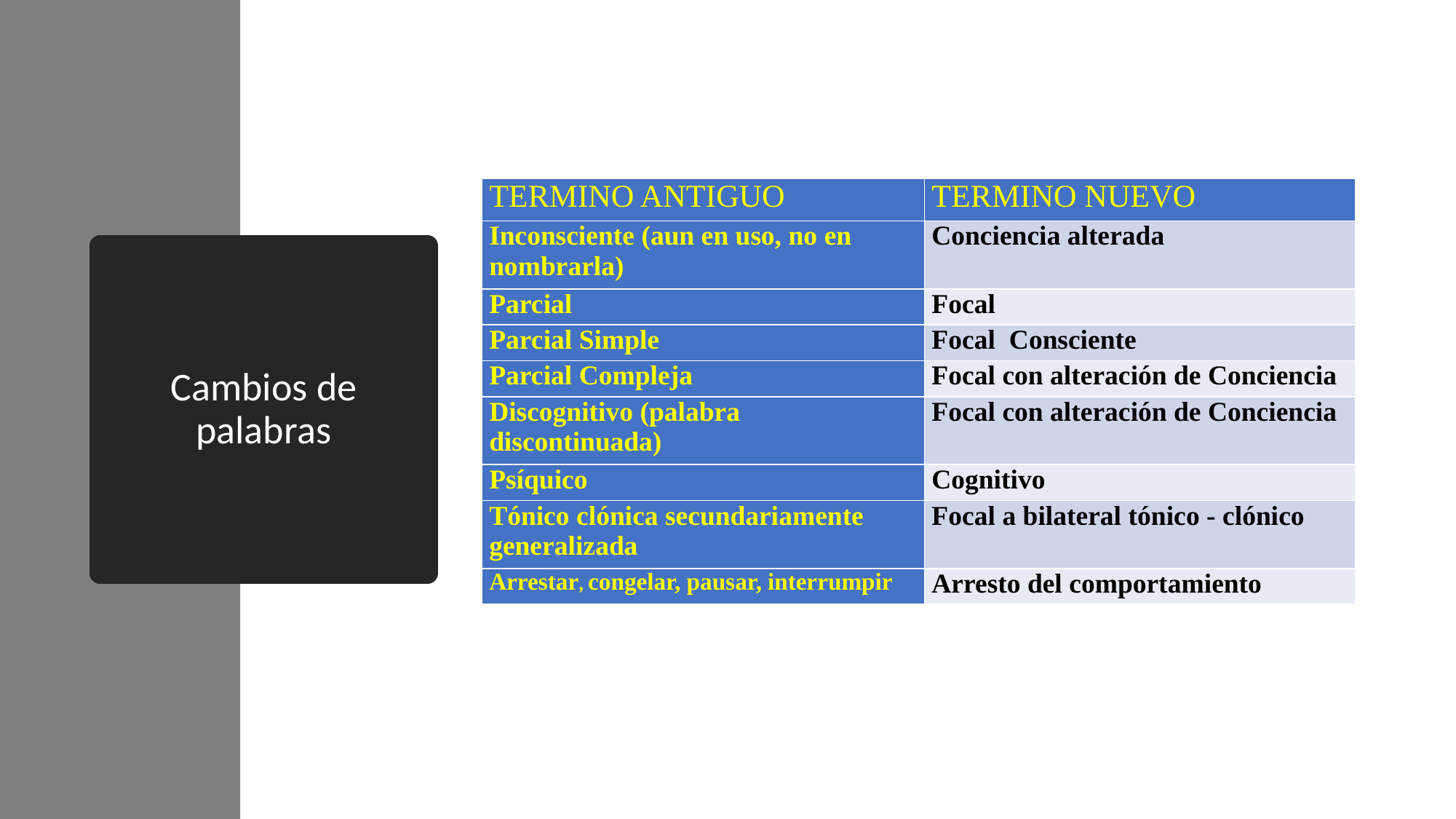

| TERMINO ANTIGUO | TERMINO NUEVO |
| --- | --- |
| Inconsciente (aun en uso, no en nombrarla) | Conciencia alterada |
| Parcial | Focal |
| Parcial Simple | Focal Consciente |
| Parcial Compleja | Focal con alteración de Conciencia |
| Discognitivo (palabra discontinuada) | Focal con alteración de Conciencia |
| Psíquico | Cognitivo |
| Tónico clónica secundariamente generalizada | Focal a bilateral tónico - clónico |
| Arrestar, congelar, pausar, interrumpir | Arresto del comportamiento |
# Cambios de palabras